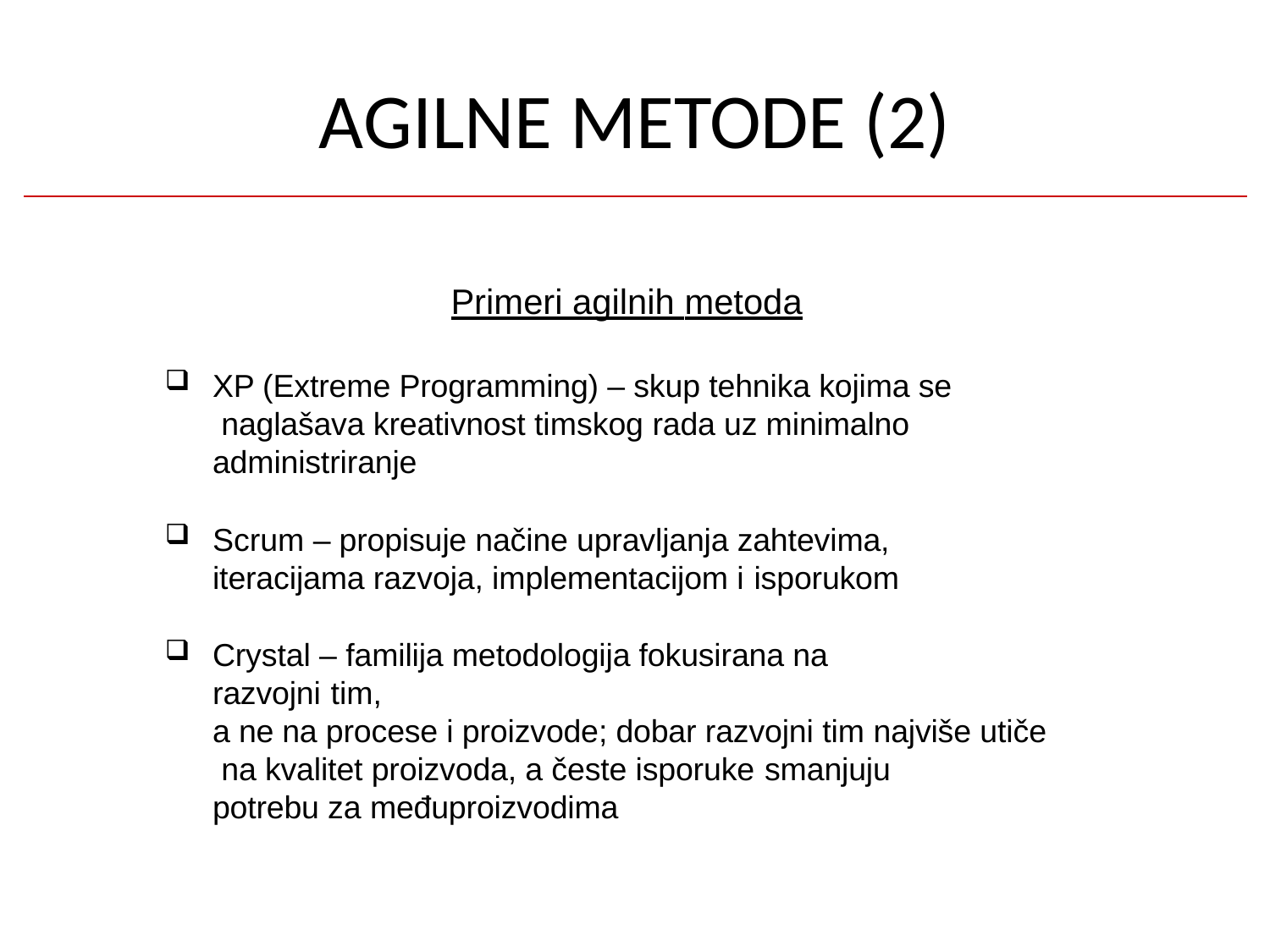

# AGILNE METODE (2)

Primeri agilnih metoda

XP (Extreme Programming) – skup tehnika kojima se  naglašava kreativnost timskog rada uz minimalno  administriranje

Scrum – propisuje načine upravljanja zahtevima,  iteracijama razvoja, implementacijom i isporukom

Crystal – familija metodologija fokusirana na razvojni tim,
a ne na procese i proizvode; dobar razvojni tim najviše utiče  na kvalitet proizvoda, a česte isporuke smanjuju
potrebu za međuproizvodima